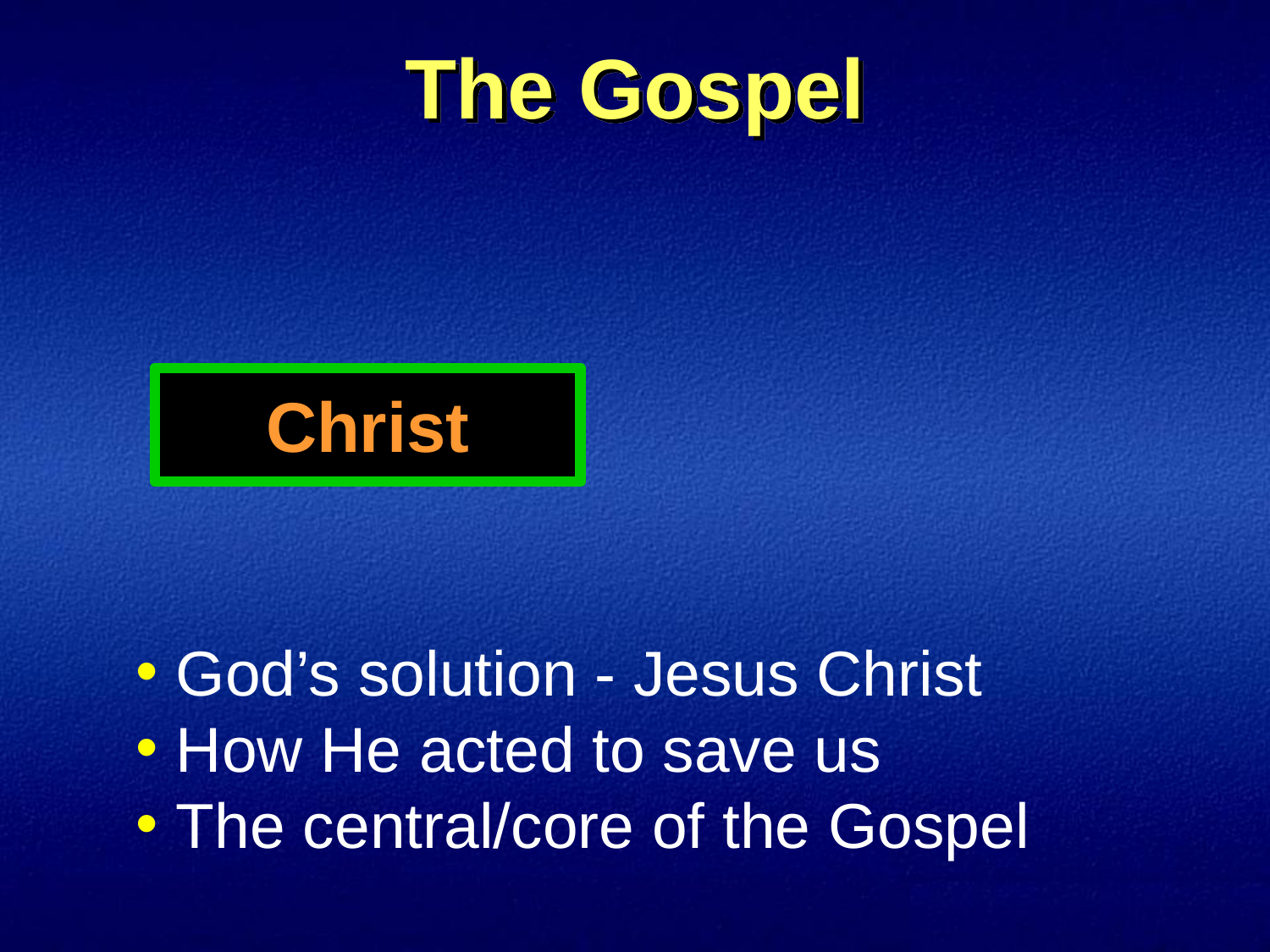

# The Gospel

Christ
God’s solution - Jesus Christ
How He acted to save us
The central/core of the Gospel